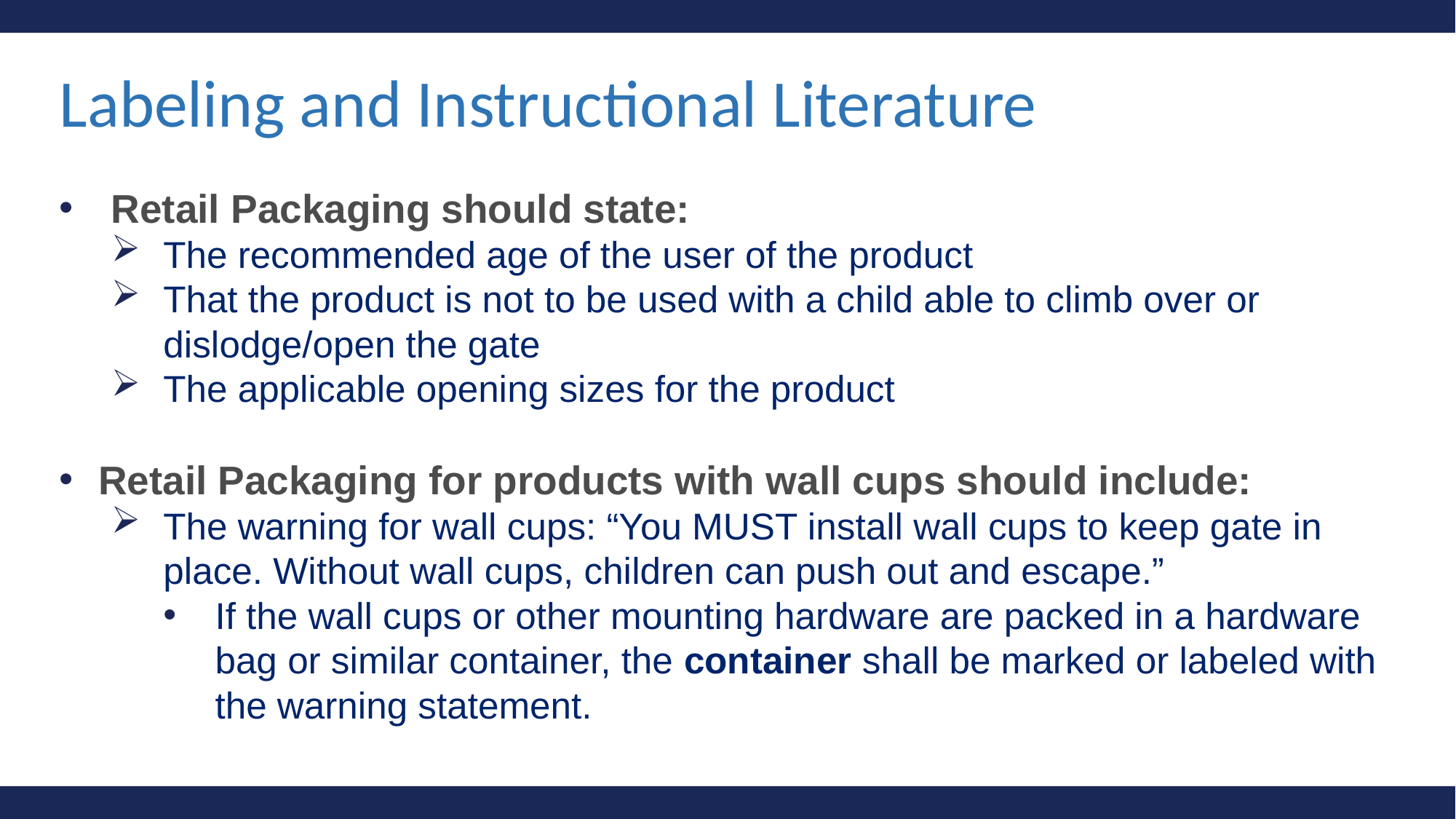

# Labeling and Instructional Literature
Retail Packaging should state:
The recommended age of the user of the product
That the product is not to be used with a child able to climb over or dislodge/open the gate
The applicable opening sizes for the product

Retail Packaging for products with wall cups should include:
The warning for wall cups: “You MUST install wall cups to keep gate in place. Without wall cups, children can push out and escape.”
If the wall cups or other mounting hardware are packed in a hardware bag or similar container, the container shall be marked or labeled with the warning statement.